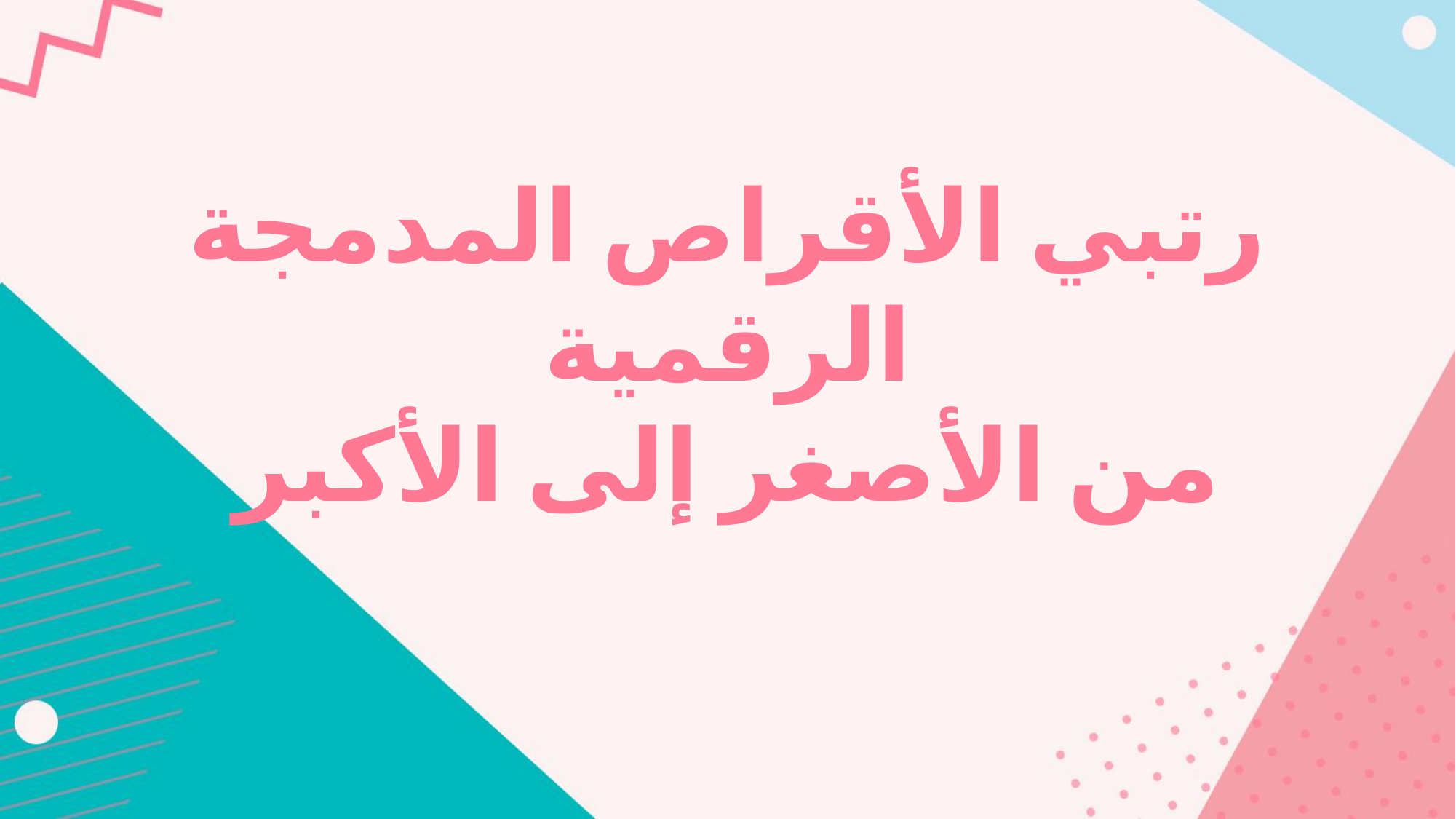

رتبي الأقراص المدمجة الرقمية
من الأصغر إلى الأكبر